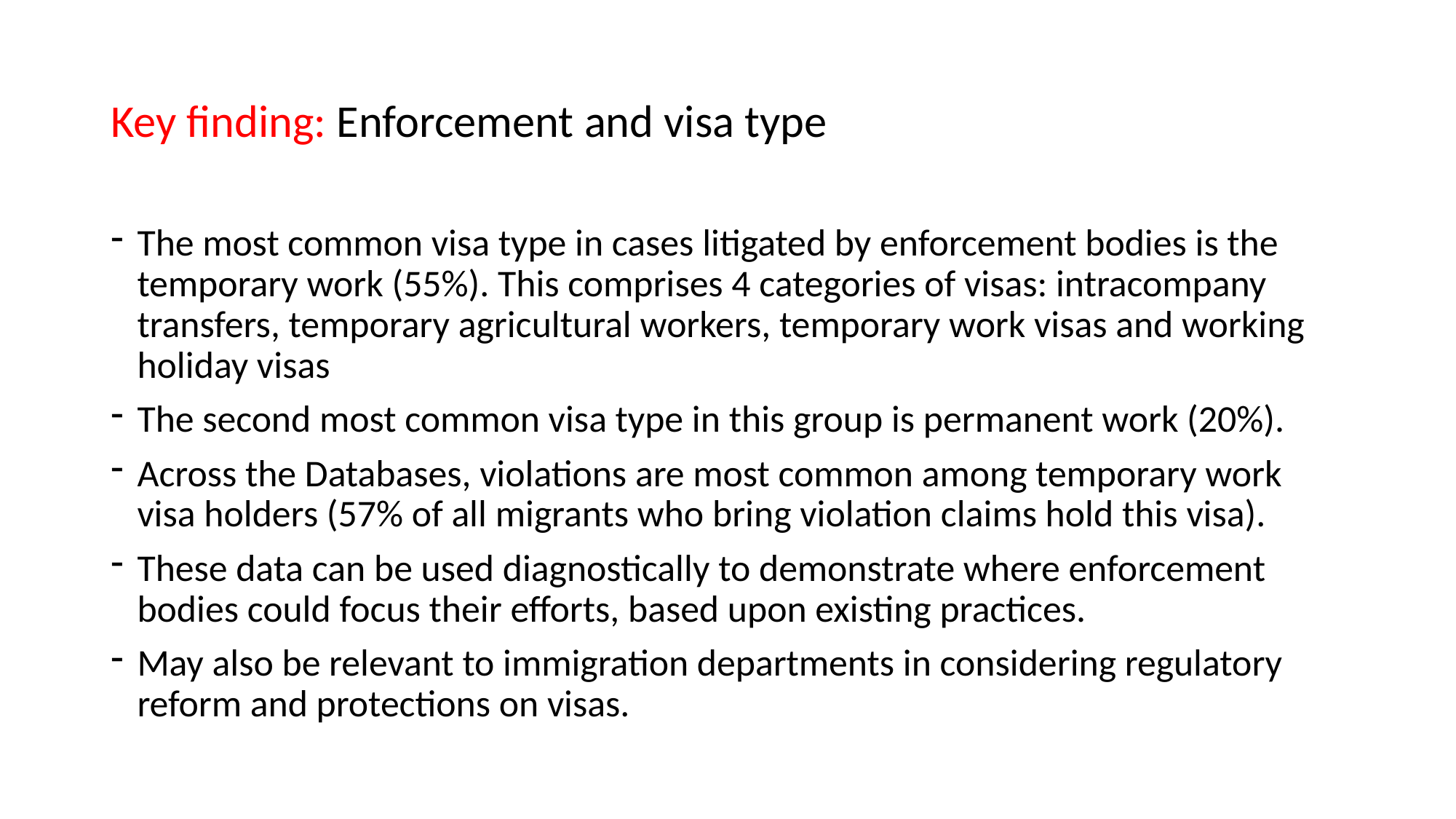

# Key finding: Enforcement and visa type
The most common visa type in cases litigated by enforcement bodies is the temporary work (55%). This comprises 4 categories of visas: intracompany transfers, temporary agricultural workers, temporary work visas and working holiday visas
The second most common visa type in this group is permanent work (20%).
Across the Databases, violations are most common among temporary work visa holders (57% of all migrants who bring violation claims hold this visa).
These data can be used diagnostically to demonstrate where enforcement bodies could focus their efforts, based upon existing practices.
May also be relevant to immigration departments in considering regulatory reform and protections on visas.